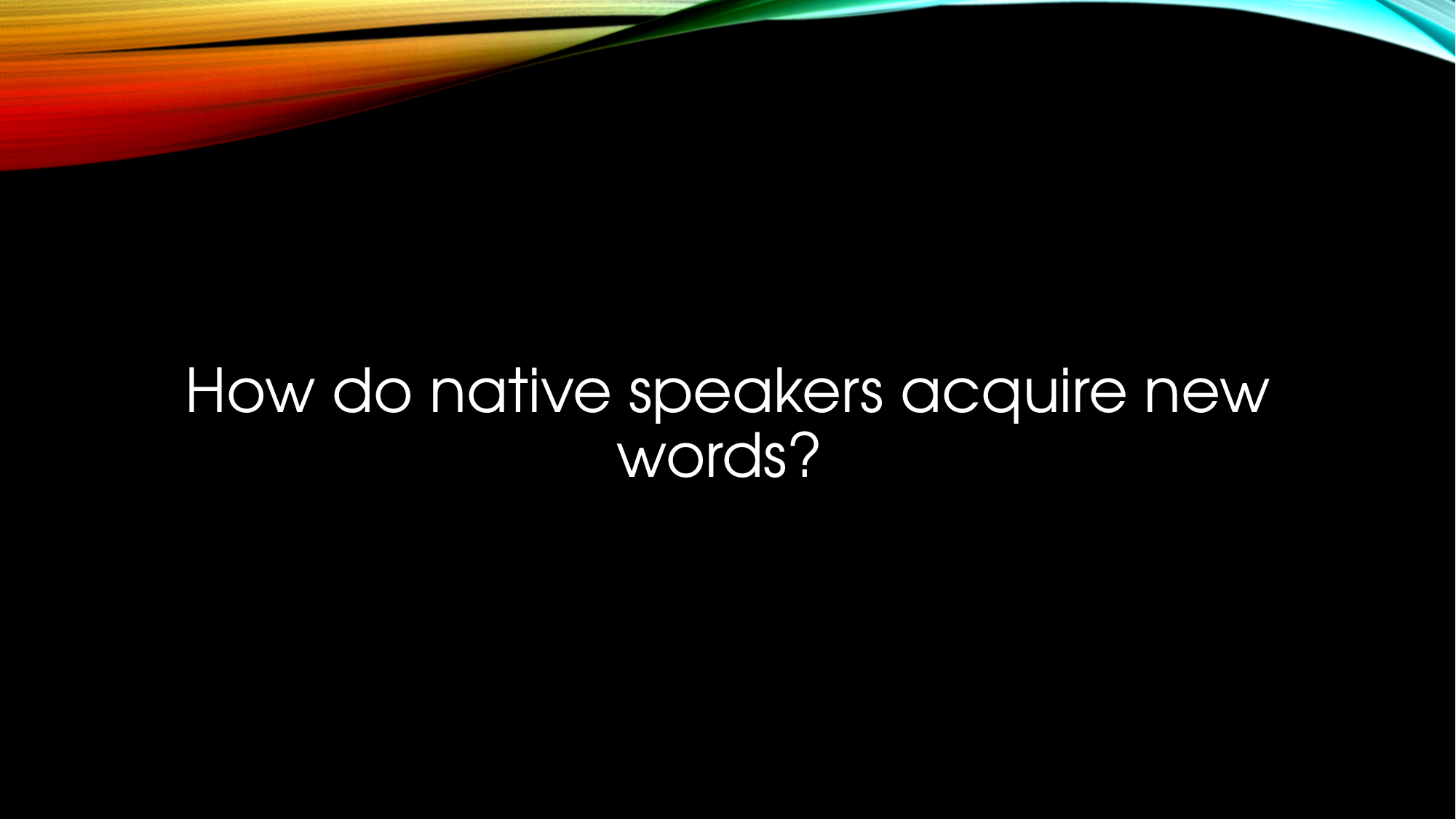

# How do native speakers acquire new words?